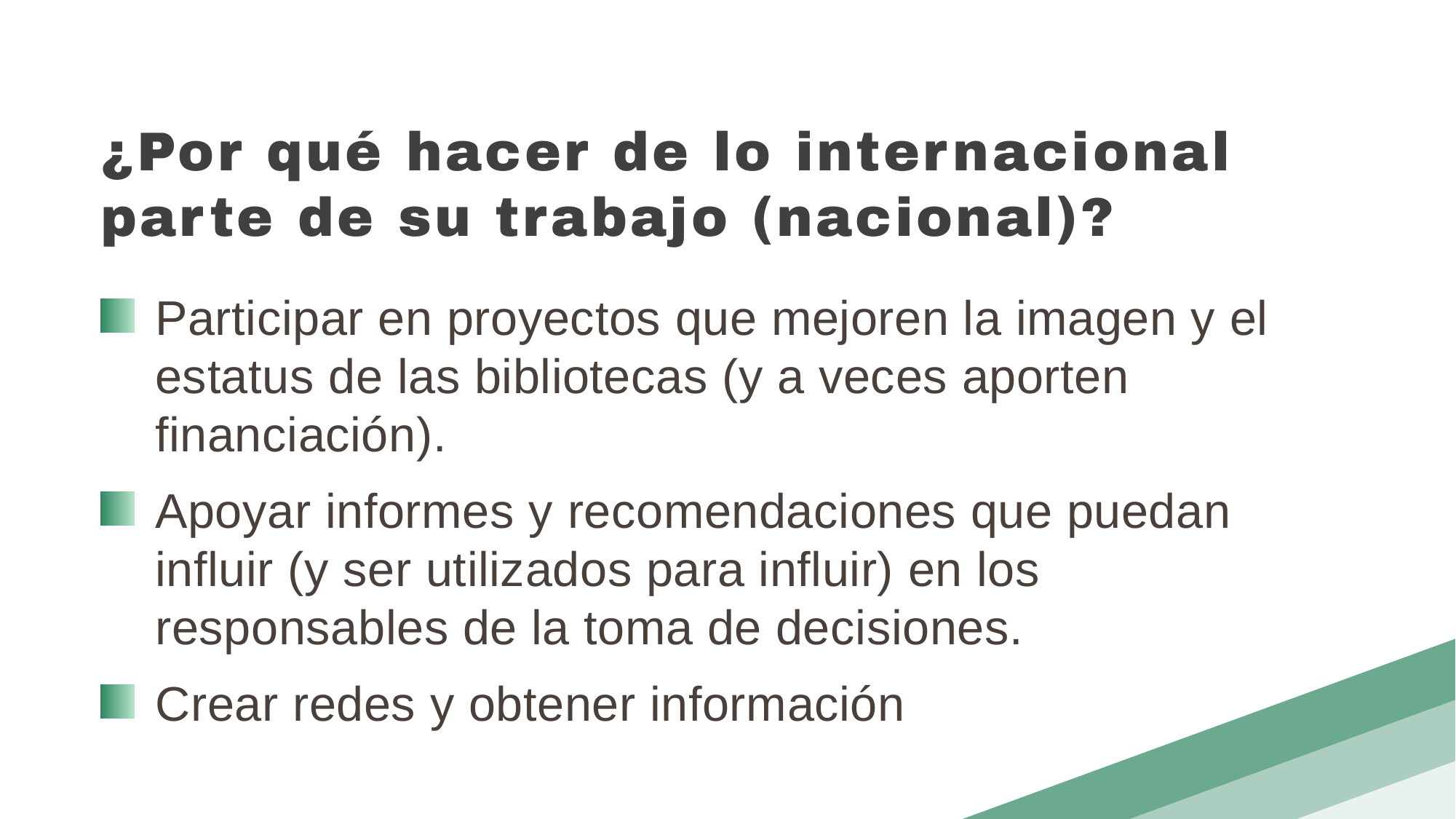

¿Por qué hacer de lo internacional parte de su trabajo (nacional)?
Participar en proyectos que mejoren la imagen y el estatus de las bibliotecas (y a veces aporten financiación).
Apoyar informes y recomendaciones que puedan influir (y ser utilizados para influir) en los responsables de la toma de decisiones.
Crear redes y obtener información